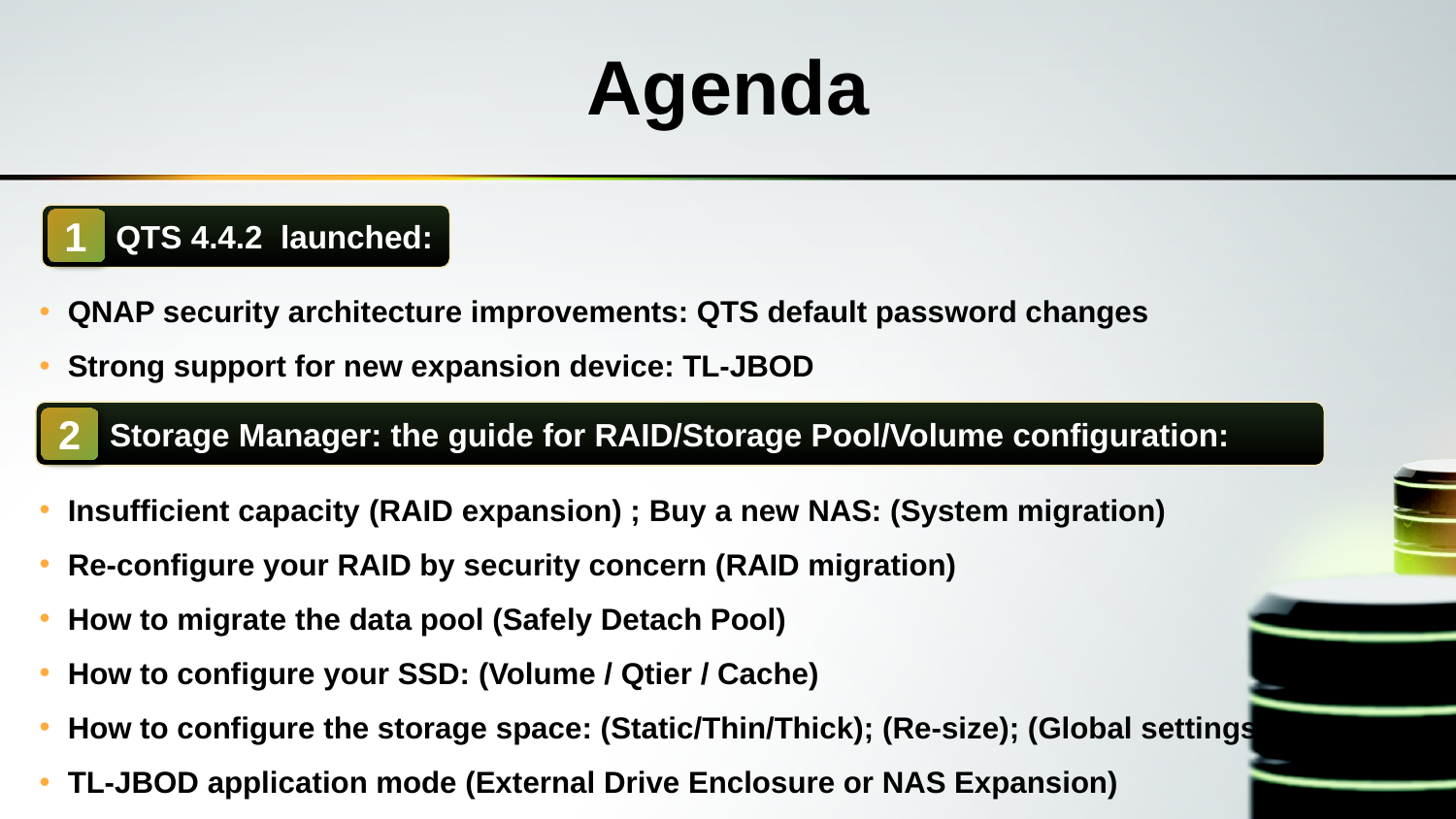

# Agenda
QTS 4.4.2  launched:
1
QNAP security architecture improvements: QTS default password changes
Strong support for new expansion device: TL-JBOD
Storage Manager: the guide for RAID/Storage Pool/Volume configuration:
2
Insufficient capacity (RAID expansion) ; Buy a new NAS: (System migration)
Re-configure your RAID by security concern (RAID migration)
How to migrate the data pool (Safely Detach Pool)
How to configure your SSD: (Volume / Qtier / Cache)
How to configure the storage space: (Static/Thin/Thick); (Re-size); (Global settings)
TL-JBOD application mode (External Drive Enclosure or NAS Expansion)